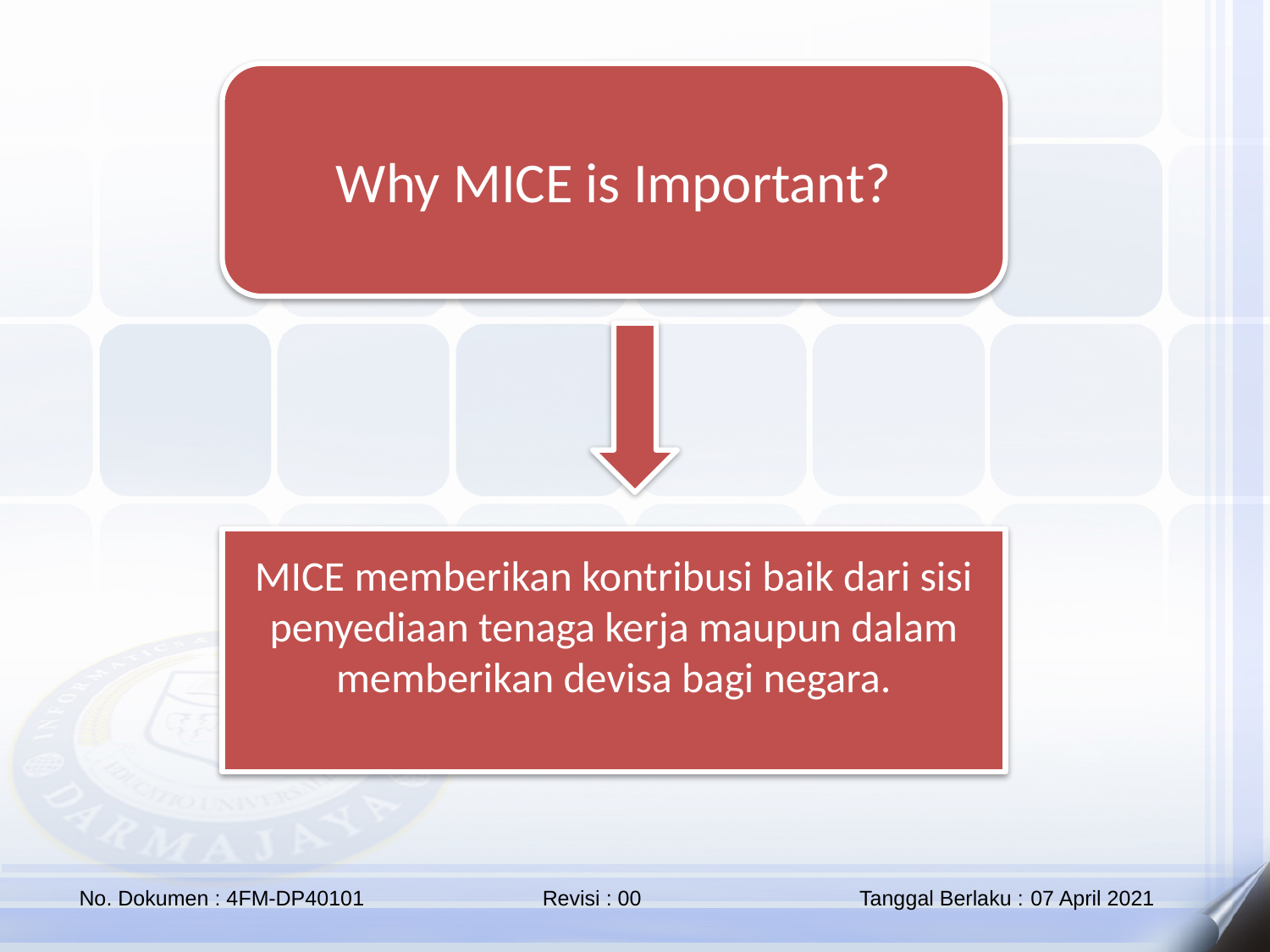

Why MICE is Important?

MICE memberikan kontribusi baik dari sisi penyediaan tenaga kerja maupun dalam memberikan devisa bagi negara.